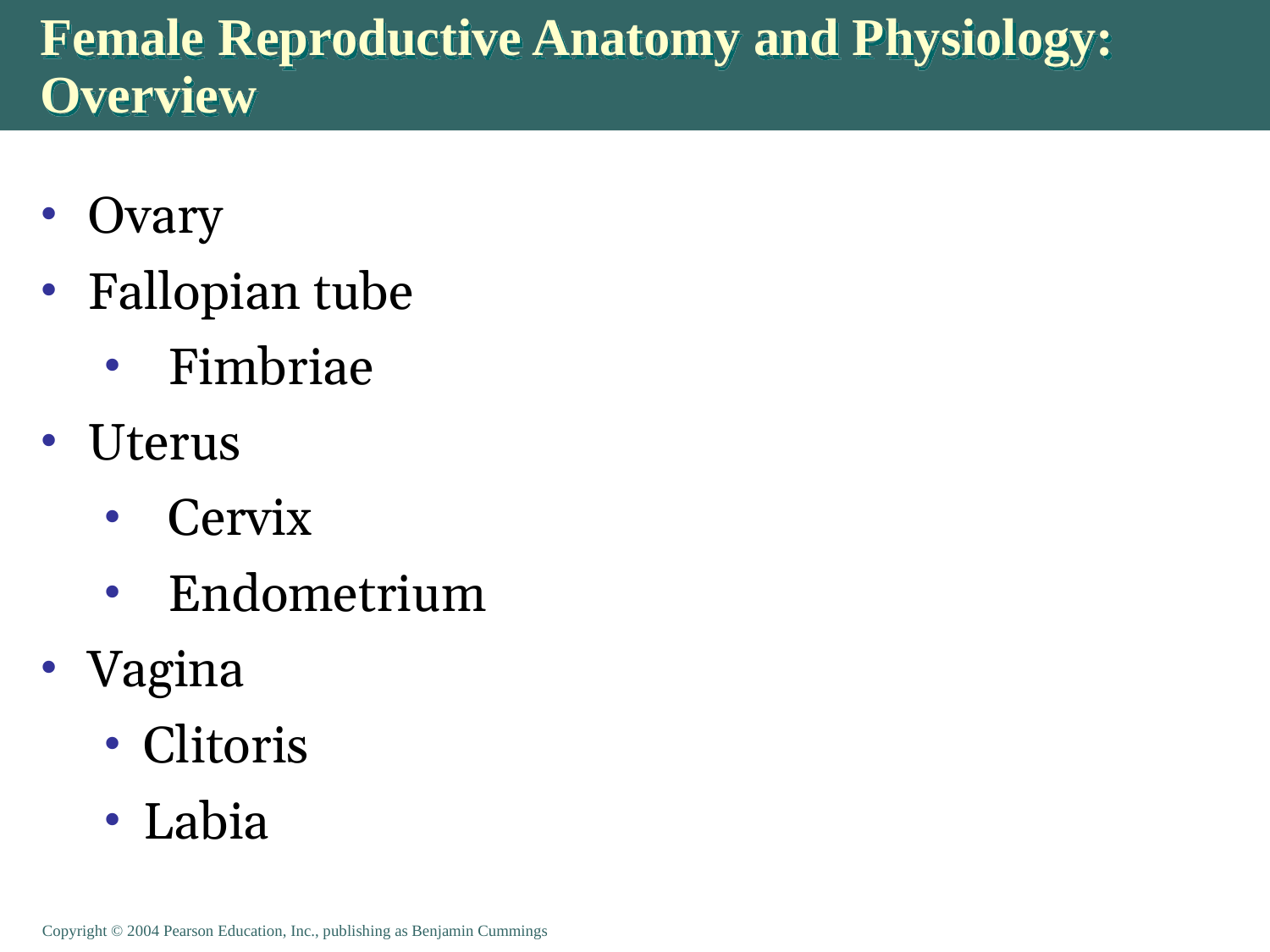

# Female Reproductive Anatomy and Physiology: Overview
Ovary
Fallopian tube
  Fimbriae
Uterus
  Cervix
  Endometrium
Vagina
Clitoris
Labia